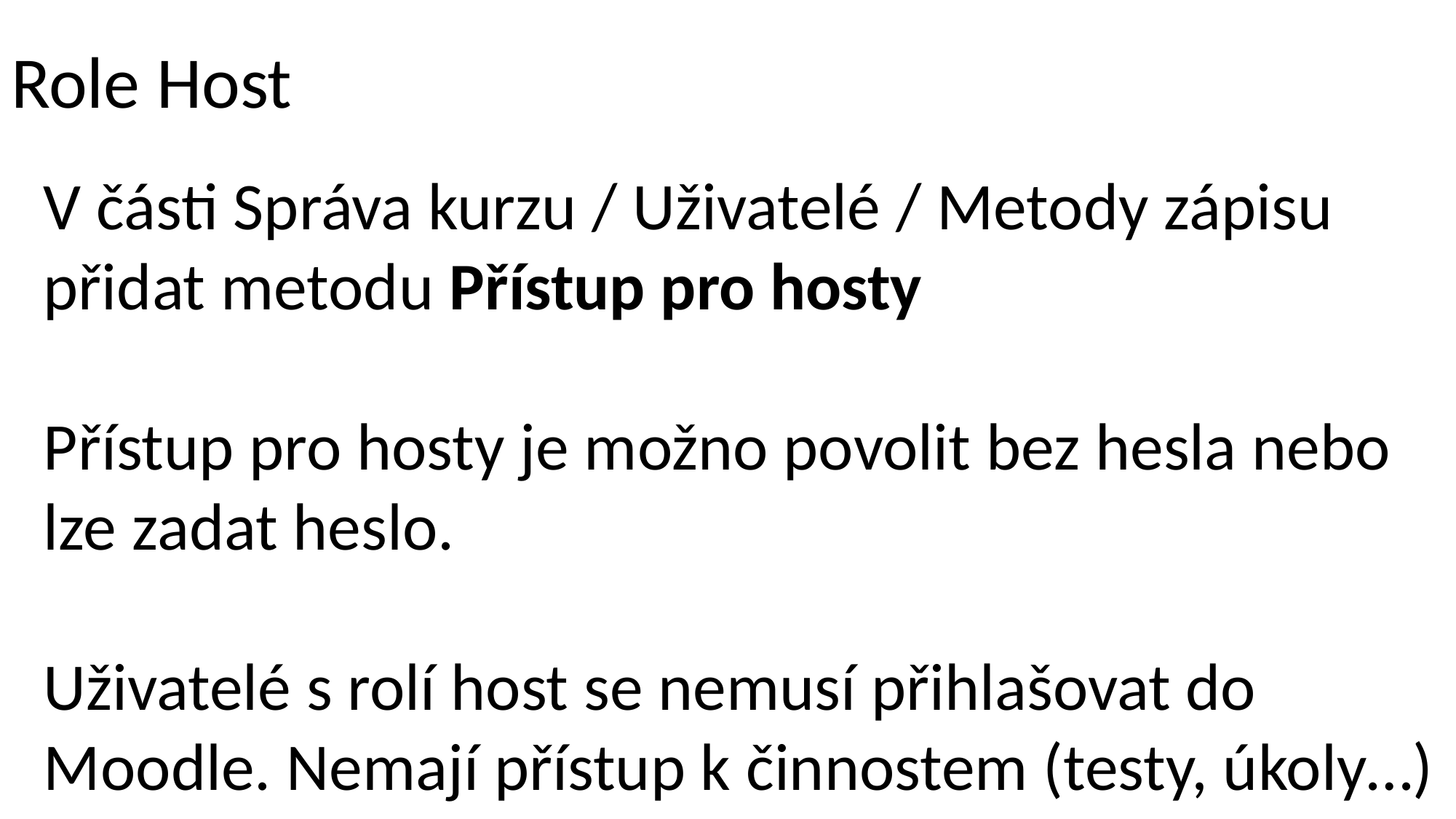

# Role Host
V části Správa kurzu / Uživatelé / Metody zápisu přidat metodu Přístup pro hosty

Přístup pro hosty je možno povolit bez hesla nebo lze zadat heslo.

Uživatelé s rolí host se nemusí přihlašovat do Moodle. Nemají přístup k činnostem (testy, úkoly…)